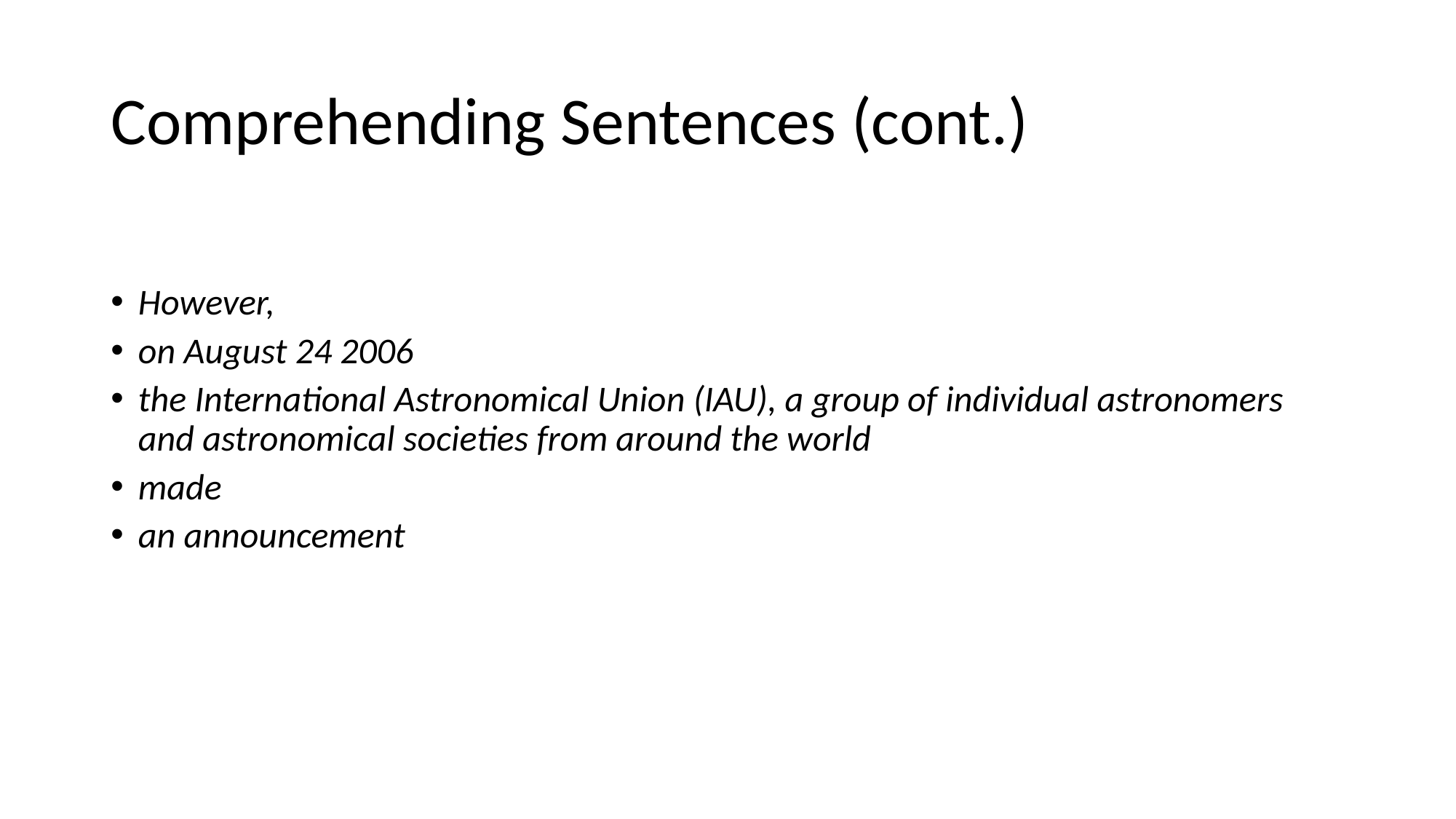

# Comprehending Sentences (cont.)

However,
on August 24 2006
the International Astronomical Union (IAU), a group of individual astronomers and astronomical societies from around the world
made
an announcement